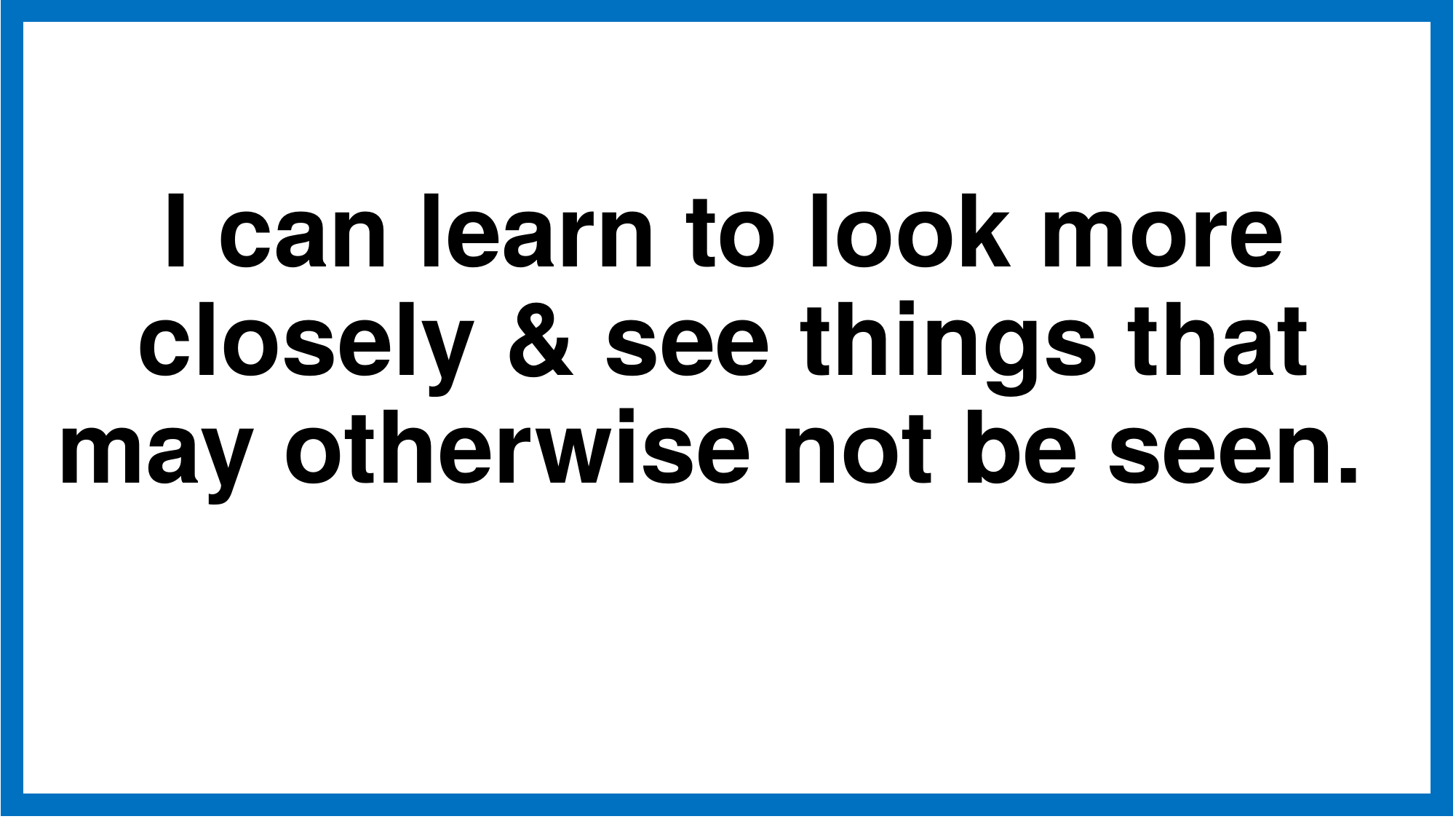

# I can learn to look more closely & see things that may otherwise not be seen.